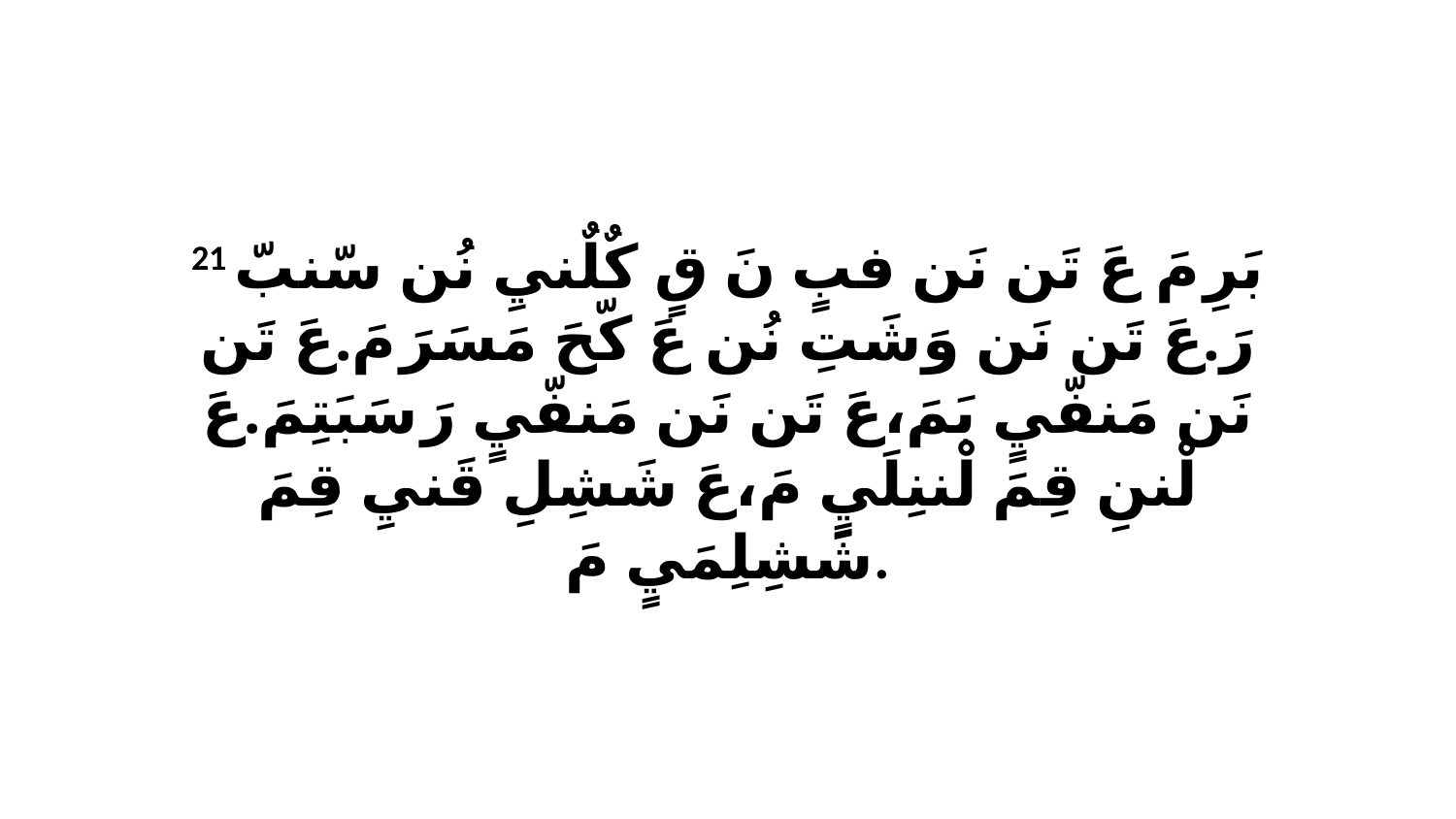

21 بَرِ مَ عَ تَن نَن فبٍ نَ قٍ كٌلٌنيِ نُن سّنبّ رَ.عَ تَن نَن وَشَتِ نُن عَ كّحَ مَسَرَ مَ.عَ تَن نَن مَنفّيٍ بَمَ،عَ تَن نَن مَنفّيٍ رَ سَبَتِمَ.عَ لْننِ قِمَ لْننِلَيٍ مَ،عَ شَشِلِ قَنيِ قِمَ شَشِلِمَيٍ مَ.